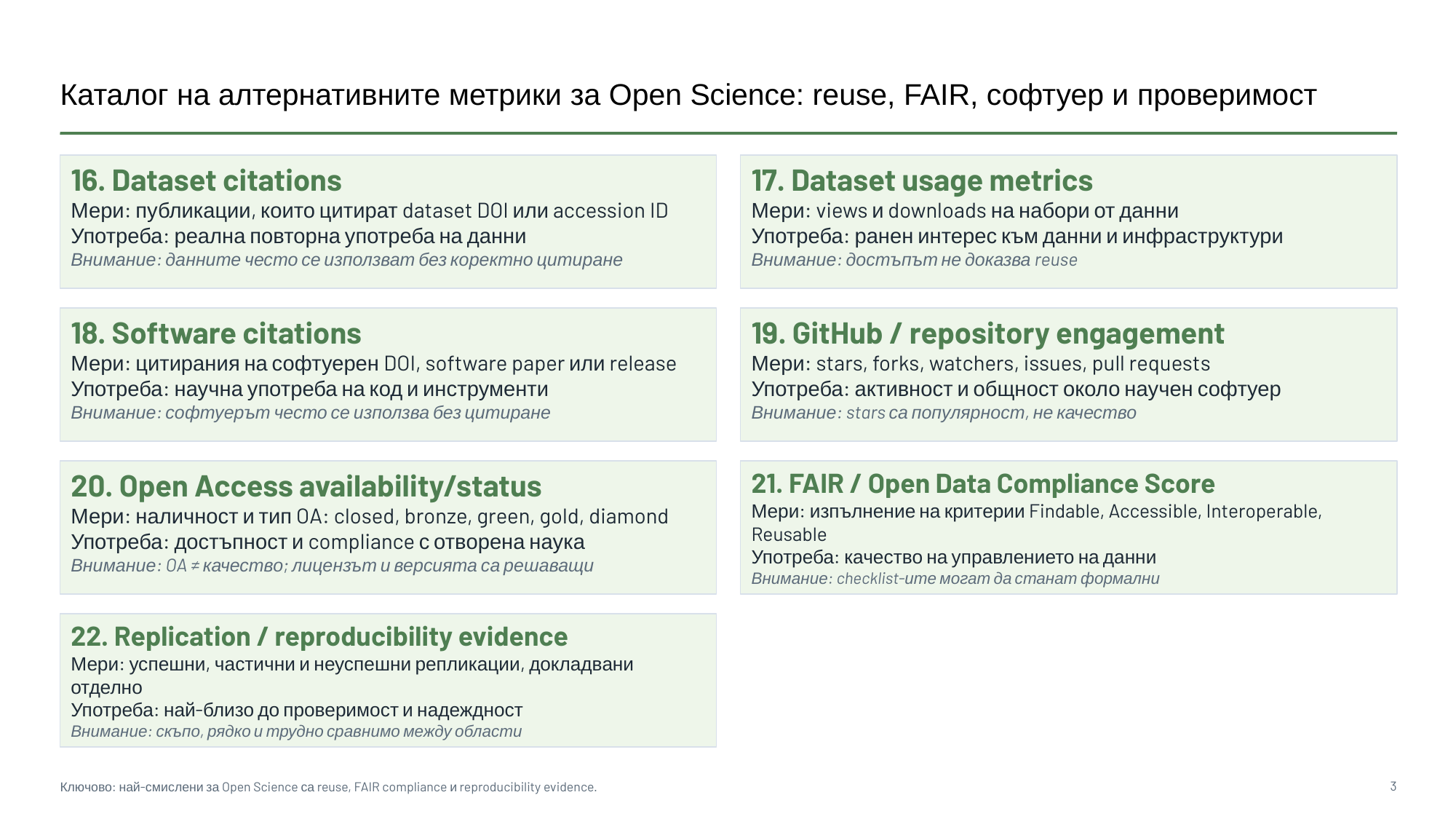

Каталог на алтернативните метрики за Open Science: reuse, FAIR, софтуер и проверимост

16. Dataset citations
Мери: публикации, които цитират dataset DOI или accession ID
Употреба: реална повторна употреба на данни
Внимание: данните често се използват без коректно цитиране
17. Dataset usage metrics
Мери: views и downloads на набори от данни
Употреба: ранен интерес към данни и инфраструктури
Внимание: достъпът не доказва reuse
18. Software citations
Мери: цитирания на софтуерен DOI, software paper или release
Употреба: научна употреба на код и инструменти
Внимание: софтуерът често се използва без цитиране
19. GitHub / repository engagement
Мери: stars, forks, watchers, issues, pull requests
Употреба: активност и общност около научен софтуер
Внимание: stars са популярност, не качество
20. Open Access availability/status
Мери: наличност и тип OA: closed, bronze, green, gold, diamond
Употреба: достъпност и compliance с отворена наука
Внимание: OA ≠ качество; лицензът и версията са решаващи
21. FAIR / Open Data Compliance Score
Мери: изпълнение на критерии Findable, Accessible, Interoperable, Reusable
Употреба: качество на управлението на данни
Внимание: checklist-ите могат да станат формални
22. Replication / reproducibility evidence
Мери: успешни, частични и неуспешни репликации, докладвани отделно
Употреба: най-близо до проверимост и надеждност
Внимание: скъпо, рядко и трудно сравнимо между области
3
Ключово: най-смислени за Open Science са reuse, FAIR compliance и reproducibility evidence.